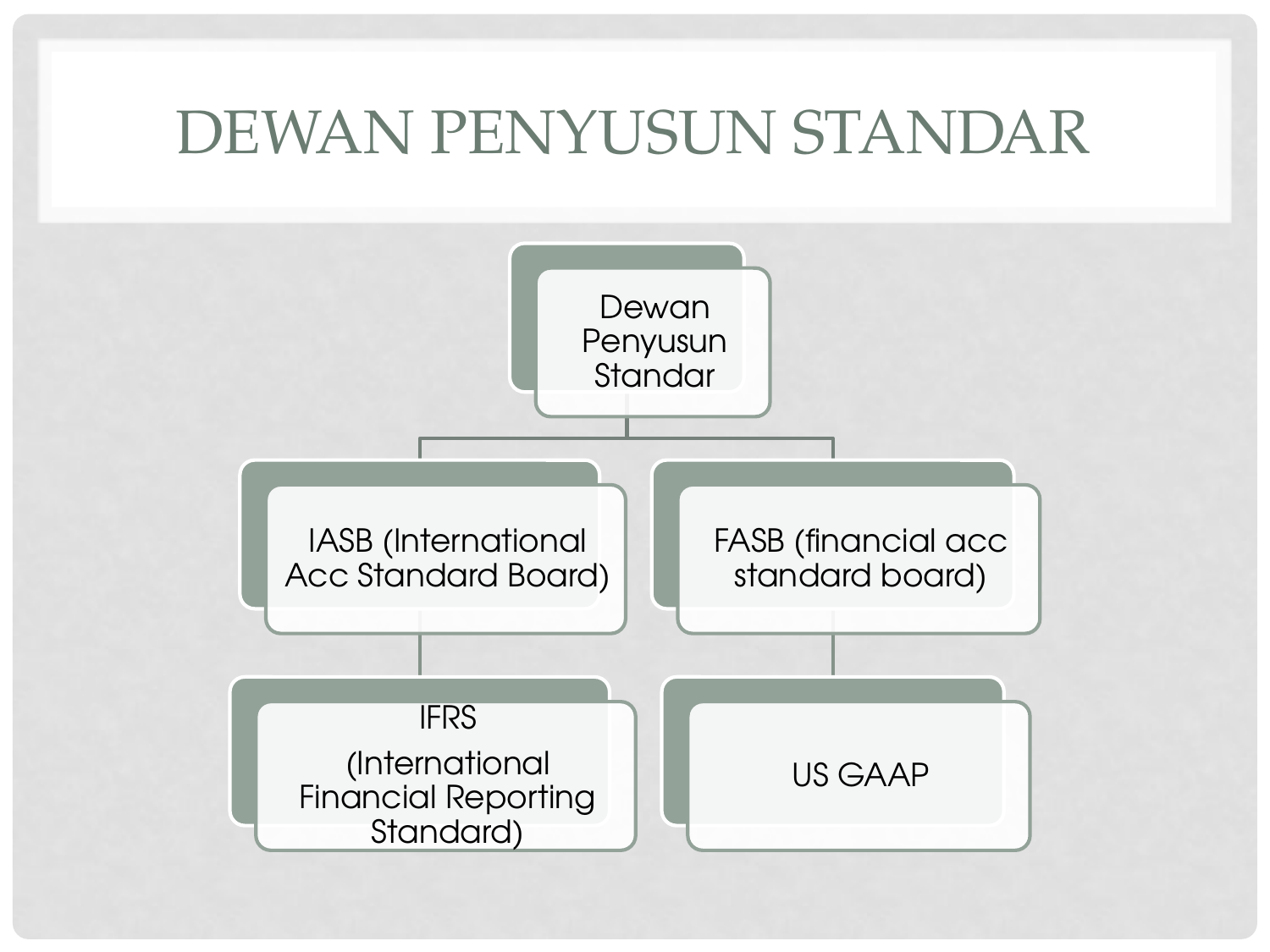

# Dewan penyusun standar
Dewan Penyusun Standar
IASB (International Acc Standard Board)
IFRS
(International Financial Reporting Standard)
FASB (financial acc standard board)
US GAAP